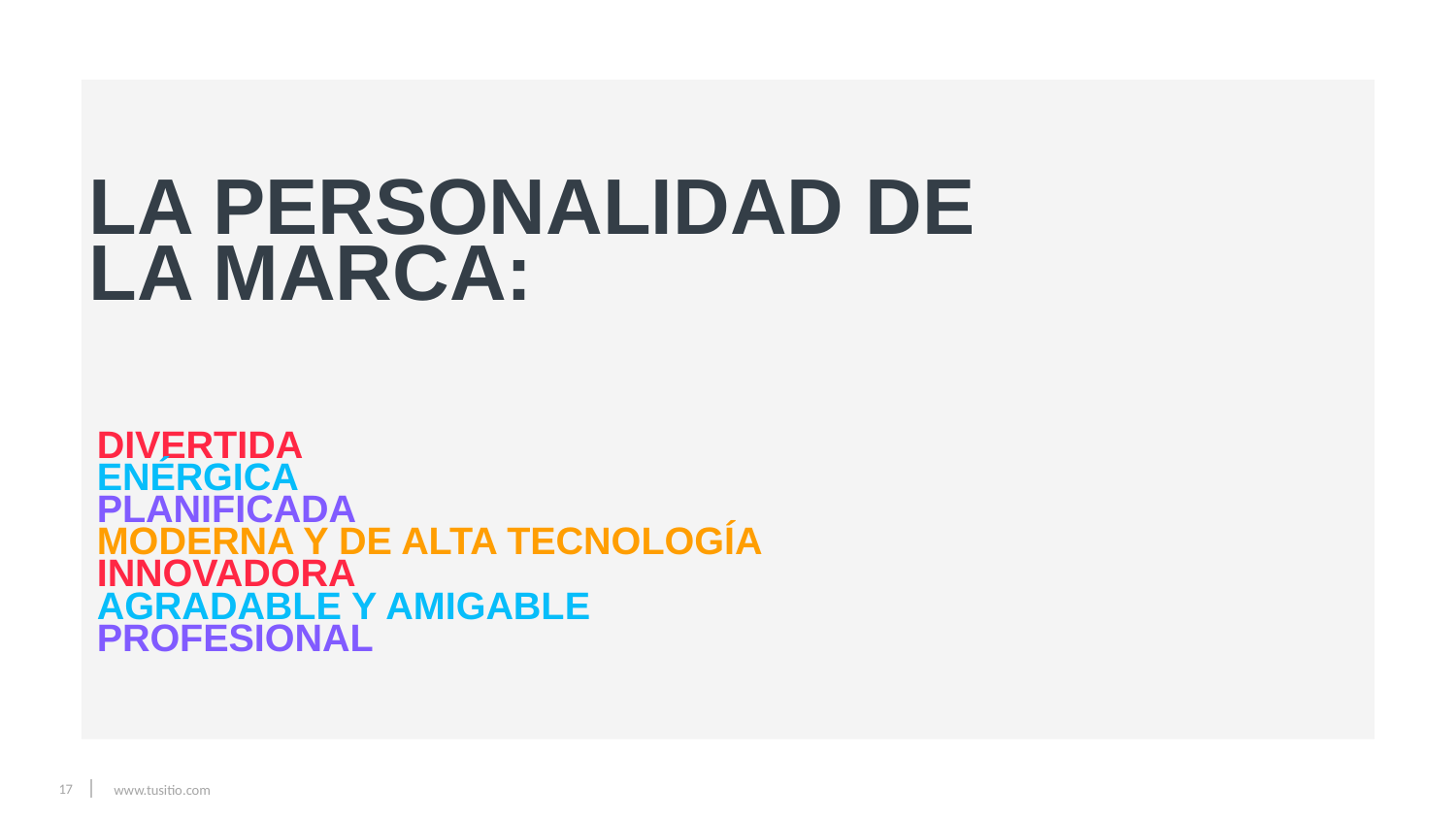

LA PERSONALIDAD DE LA MARCA:

DIVERTIDA
ENÉRGICA
PLANIFICADA
MODERNA Y DE ALTA TECNOLOGÍA
INNOVADORA
AGRADABLE Y AMIGABLE
PROFESIONAL
www.tusitio.com
17